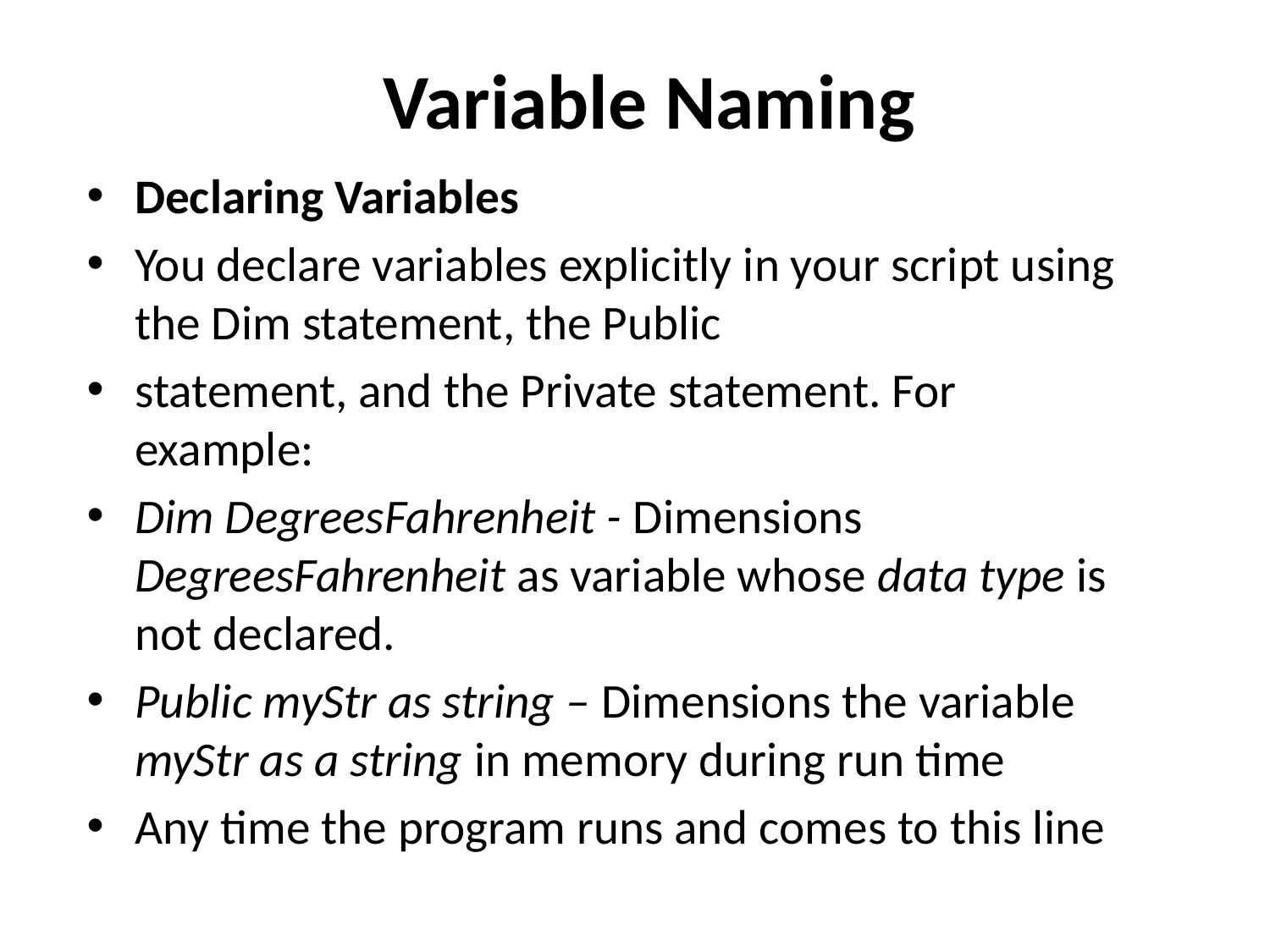

# Variable Naming
Declaring Variables
You declare variables explicitly in your script using the Dim statement, the Public
statement, and the Private statement. For example:
Dim DegreesFahrenheit - Dimensions DegreesFahrenheit as variable whose data type is not declared.
Public myStr as string – Dimensions the variable myStr as a string in memory during run time
Any time the program runs and comes to this line